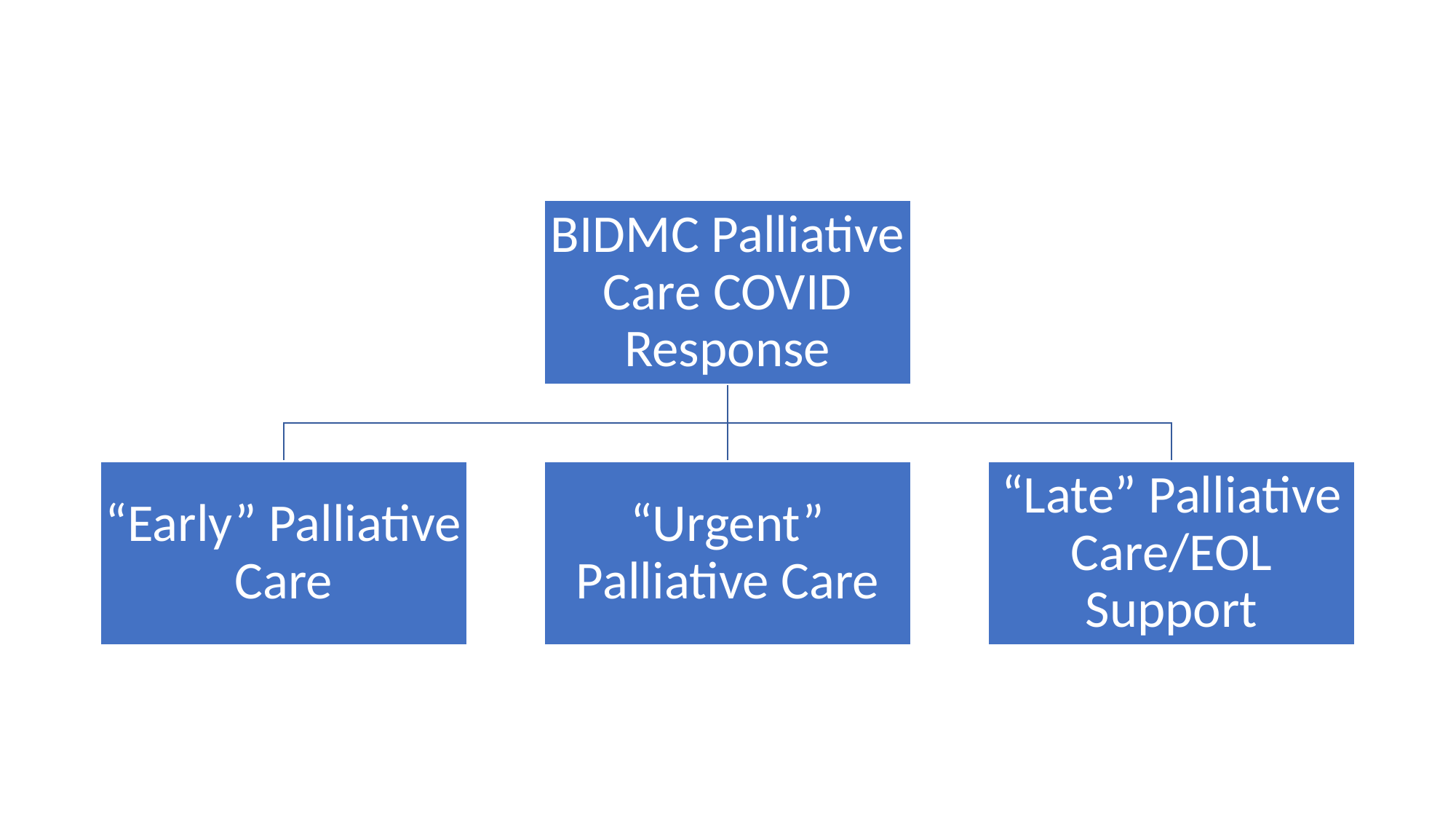

#
BIDMC Palliative Care COVID Response
“Early” Palliative Care
“Urgent” Palliative Care
“Late” Palliative Care/EOL Support